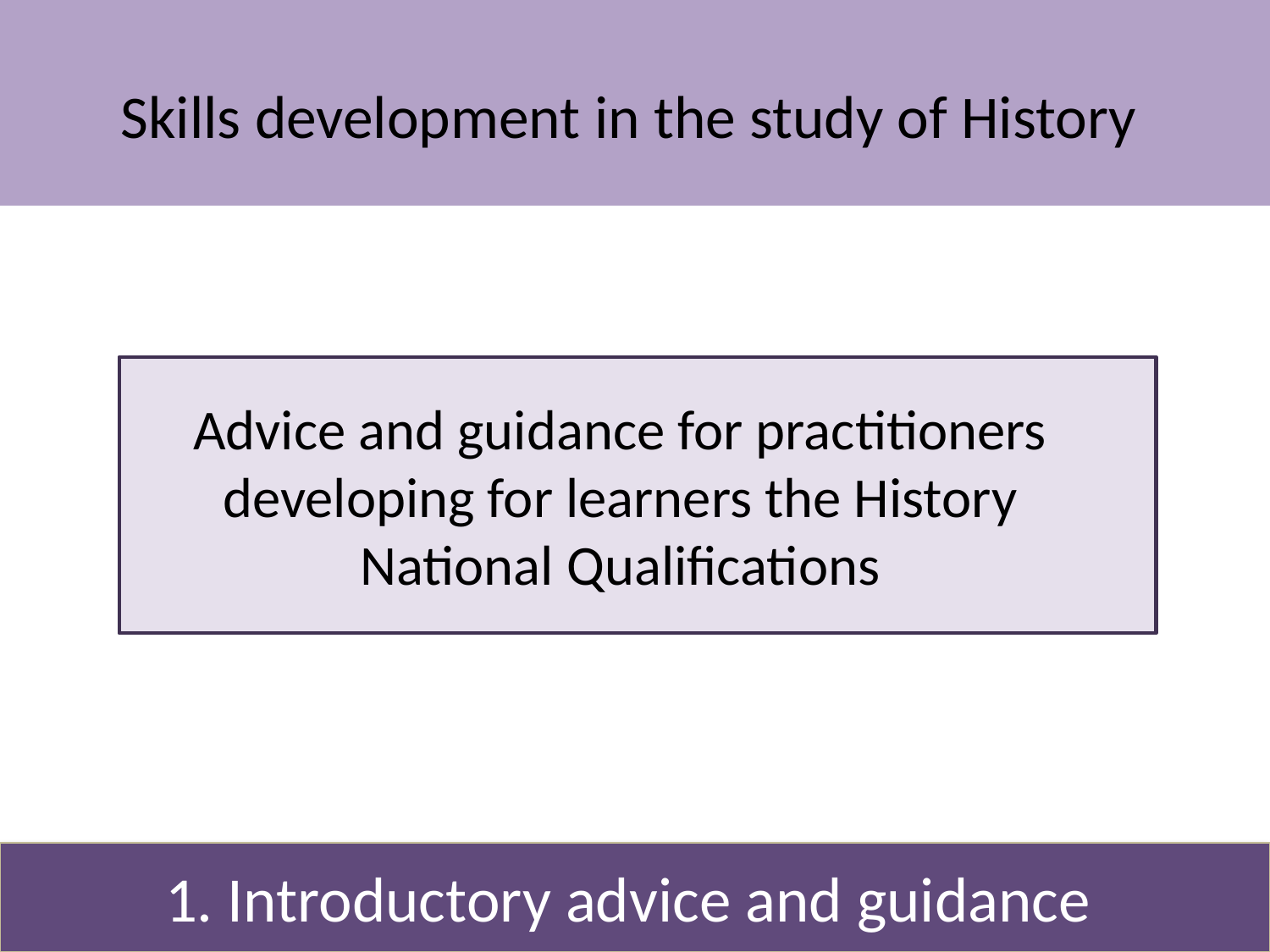

# Skills development in the study of History

Advice and guidance for practitioners developing for learners the History National Qualifications

1. Introductory advice and guidance